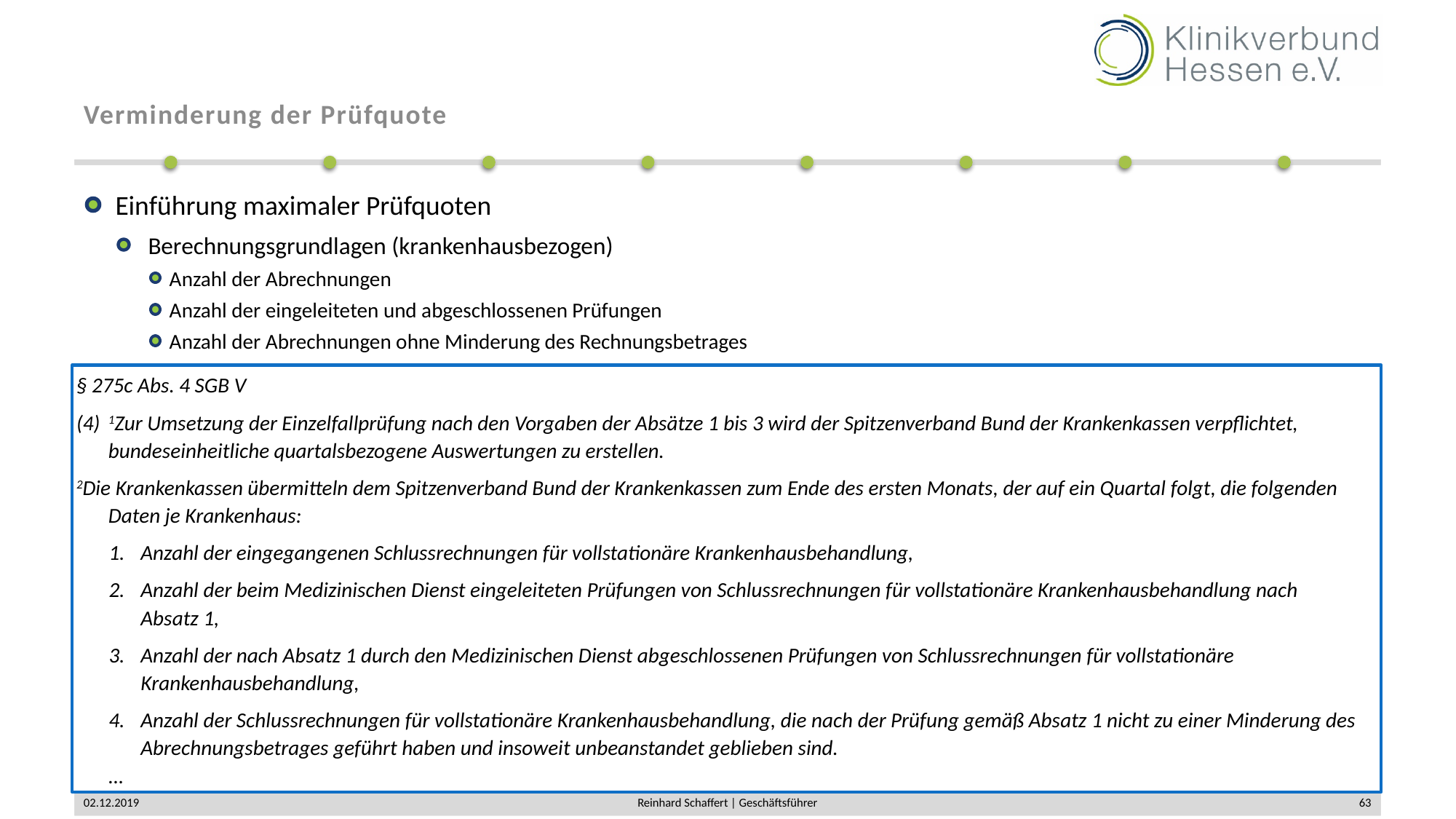

# Verminderung der Prüfquote
Einführung maximaler Prüfquoten
Berechnungsgrundlagen (krankenhausbezogen)
Anzahl der Abrechnungen
Anzahl der eingeleiteten und abgeschlossenen Prüfungen
Anzahl der Abrechnungen ohne Minderung des Rechnungsbetrages
§ 275c Abs. 4 SGB V
(4) 	1Zur Umsetzung der Einzelfallprüfung nach den Vorgaben der Absätze 1 bis 3 wird der Spitzenverband Bund der Krankenkassen verpflichtet, bundeseinheitliche quartalsbezogene Auswertungen zu erstellen.
2Die Krankenkassen übermitteln dem Spitzenverband Bund der Krankenkassen zum Ende des ersten Monats, der auf ein Quartal folgt, die folgenden Daten je Krankenhaus:
1. 	Anzahl der eingegangenen Schlussrechnungen für vollstationäre Krankenhausbehandlung,
2. 	Anzahl der beim Medizinischen Dienst eingeleiteten Prüfungen von Schlussrechnungen für vollstationäre Krankenhausbehandlung nach Absatz 1,
3. 	Anzahl der nach Absatz 1 durch den Medizinischen Dienst abgeschlossenen Prüfungen von Schlussrechnungen für vollstationäre Krankenhausbehandlung,
4. 	Anzahl der Schlussrechnungen für vollstationäre Krankenhausbehandlung, die nach der Prüfung gemäß Absatz 1 nicht zu einer Minderung des Abrechnungsbetrages geführt haben und insoweit unbeanstandet geblieben sind.
…
02.12.2019
Reinhard Schaffert | Geschäftsführer
63